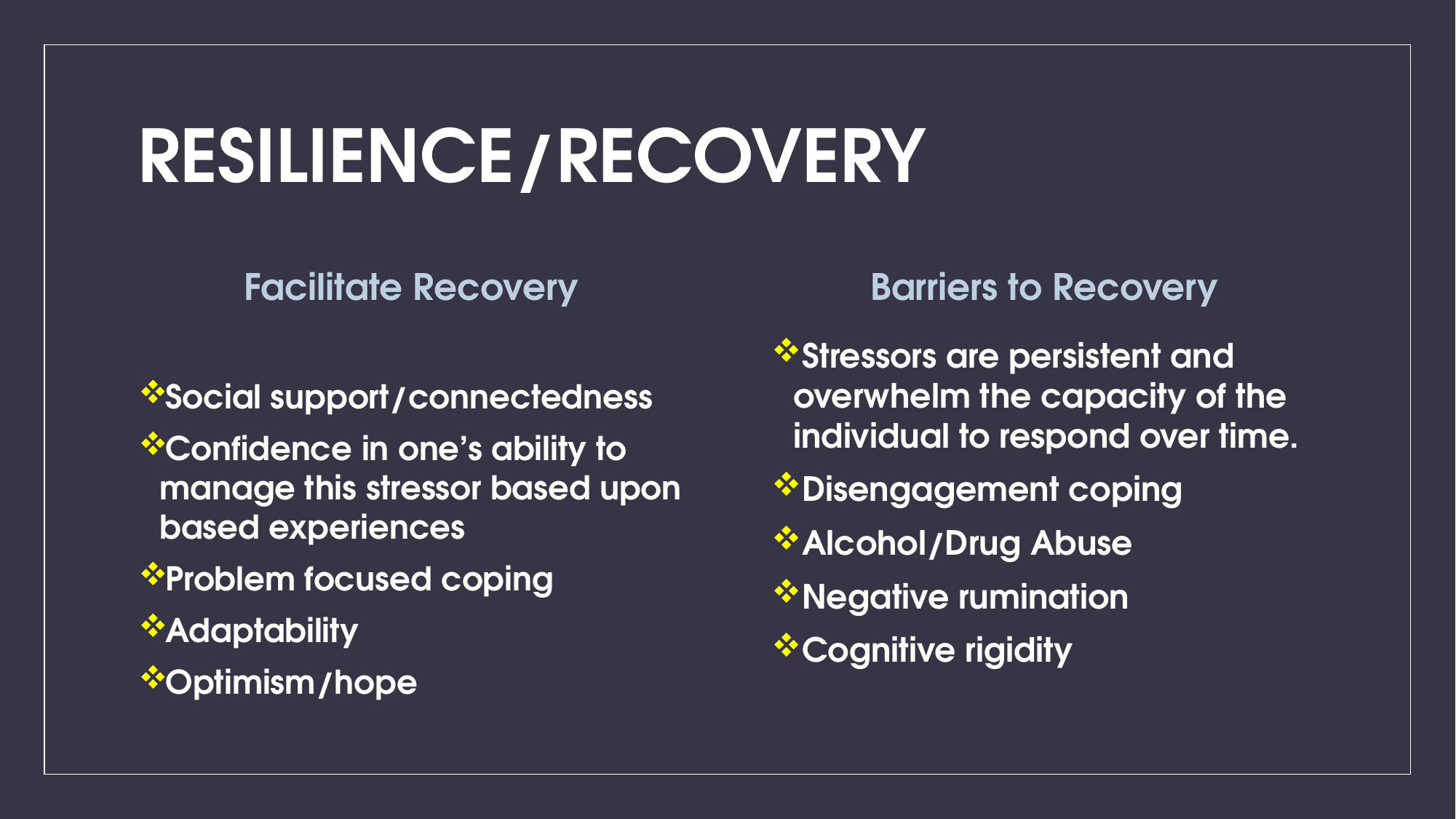

# RESILIENCE/RECOVERY
Facilitate Recovery
Barriers to Recovery

Social support/connectedness
Confidence in one’s ability to manage this stressor based upon based experiences
Problem focused coping
Adaptability
Optimism/hope

Stressors are persistent and overwhelm the capacity of the individual to respond over time.
Disengagement coping
Alcohol/Drug Abuse
Negative rumination
Cognitive rigidity